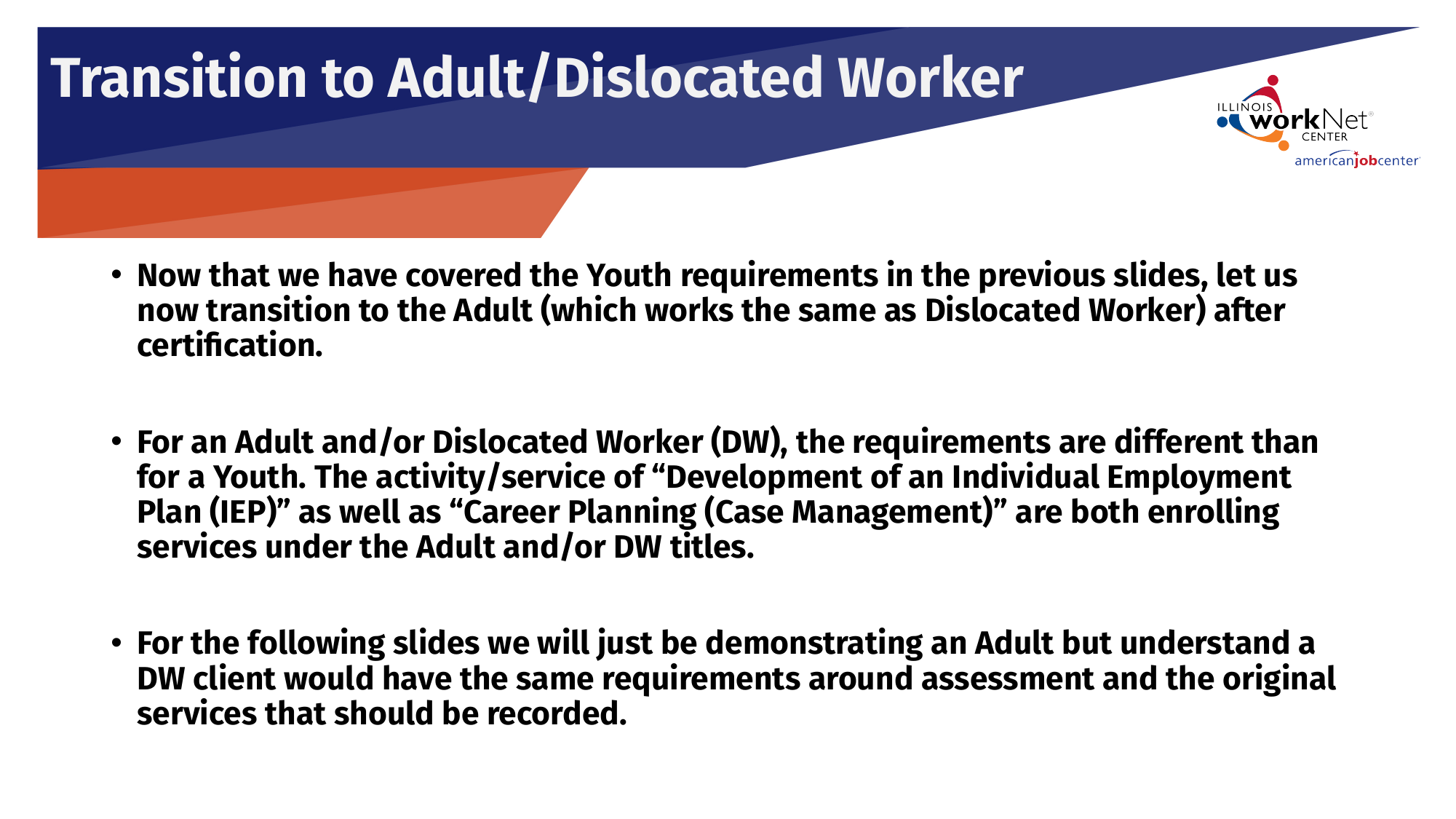

Transition to Adult/Dislocated Worker
Now that we have covered the Youth requirements in the previous slides, let us now transition to the Adult (which works the same as Dislocated Worker) after certification.

For an Adult and/or Dislocated Worker (DW), the requirements are different than for a Youth. The activity/service of “Development of an Individual Employment Plan (IEP)” as well as “Career Planning (Case Management)” are both enrolling services under the Adult and/or DW titles.

For the following slides we will just be demonstrating an Adult but understand a DW client would have the same requirements around assessment and the original services that should be recorded.